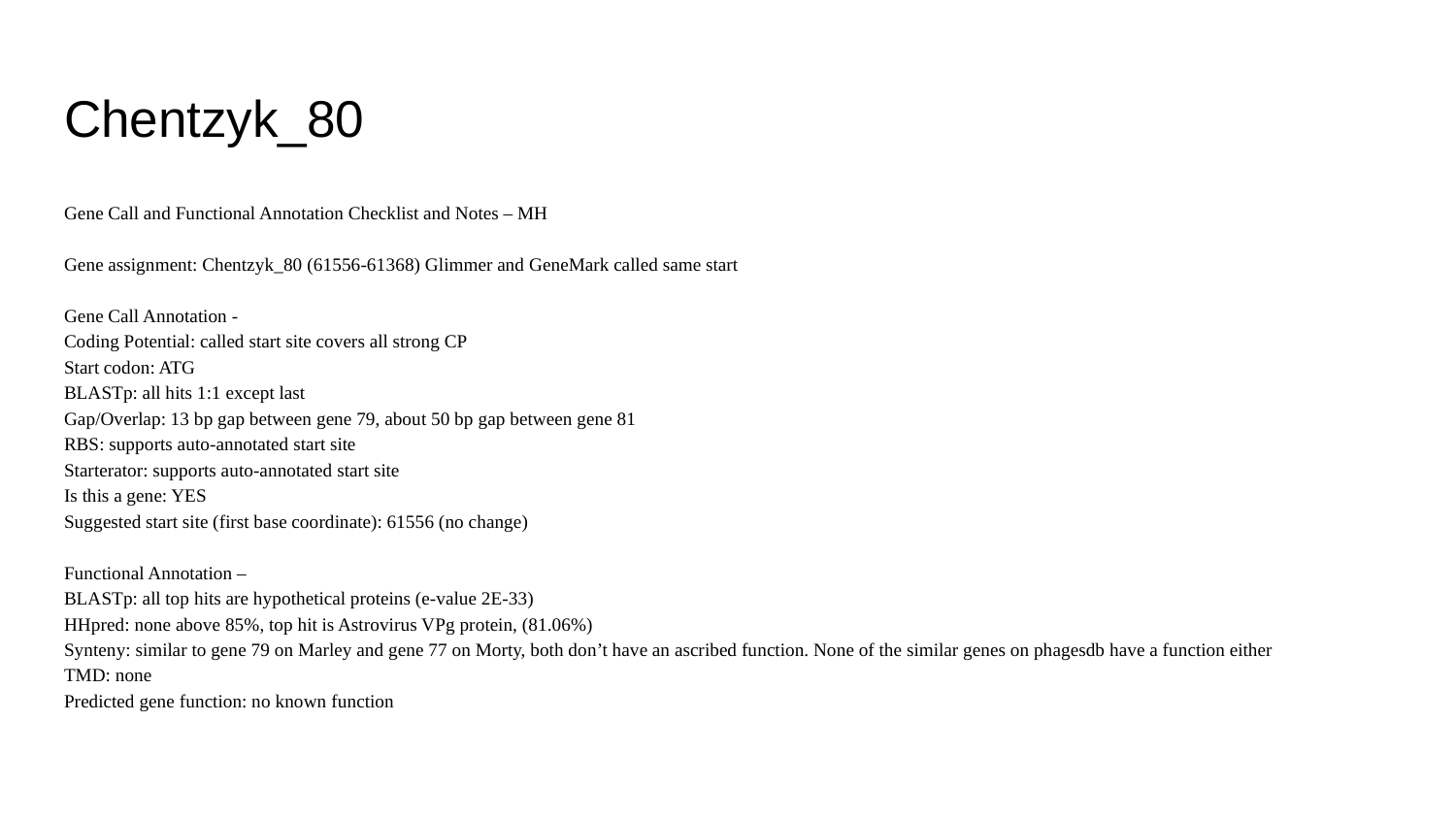

# Chentzyk_80

Gene Call and Functional Annotation Checklist and Notes – MH

Gene assignment: Chentzyk_80 (61556-61368) Glimmer and GeneMark called same start

Gene Call Annotation -
Coding Potential: called start site covers all strong CP
Start codon: ATG
BLASTp: all hits 1:1 except last
Gap/Overlap: 13 bp gap between gene 79, about 50 bp gap between gene 81
RBS: supports auto-annotated start site
Starterator: supports auto-annotated start site
Is this a gene: YES
Suggested start site (first base coordinate): 61556 (no change)

Functional Annotation –
BLASTp: all top hits are hypothetical proteins (e-value 2E-33)
HHpred: none above 85%, top hit is Astrovirus VPg protein, (81.06%)
Synteny: similar to gene 79 on Marley and gene 77 on Morty, both don’t have an ascribed function. None of the similar genes on phagesdb have a function either
TMD: none
Predicted gene function: no known function